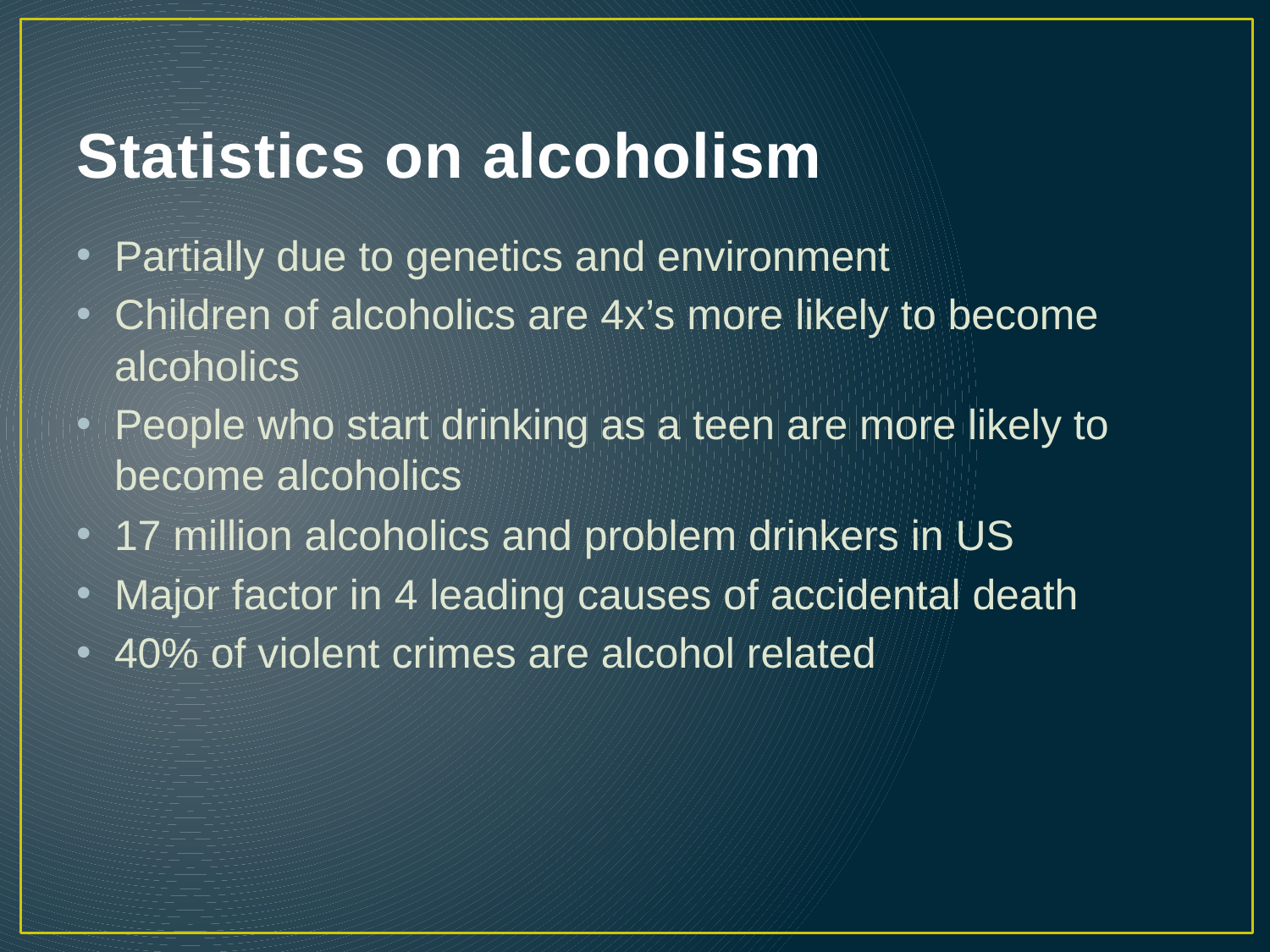

# Statistics on alcoholism
Partially due to genetics and environment
Children of alcoholics are 4x’s more likely to become alcoholics
People who start drinking as a teen are more likely to become alcoholics
17 million alcoholics and problem drinkers in US
Major factor in 4 leading causes of accidental death
40% of violent crimes are alcohol related